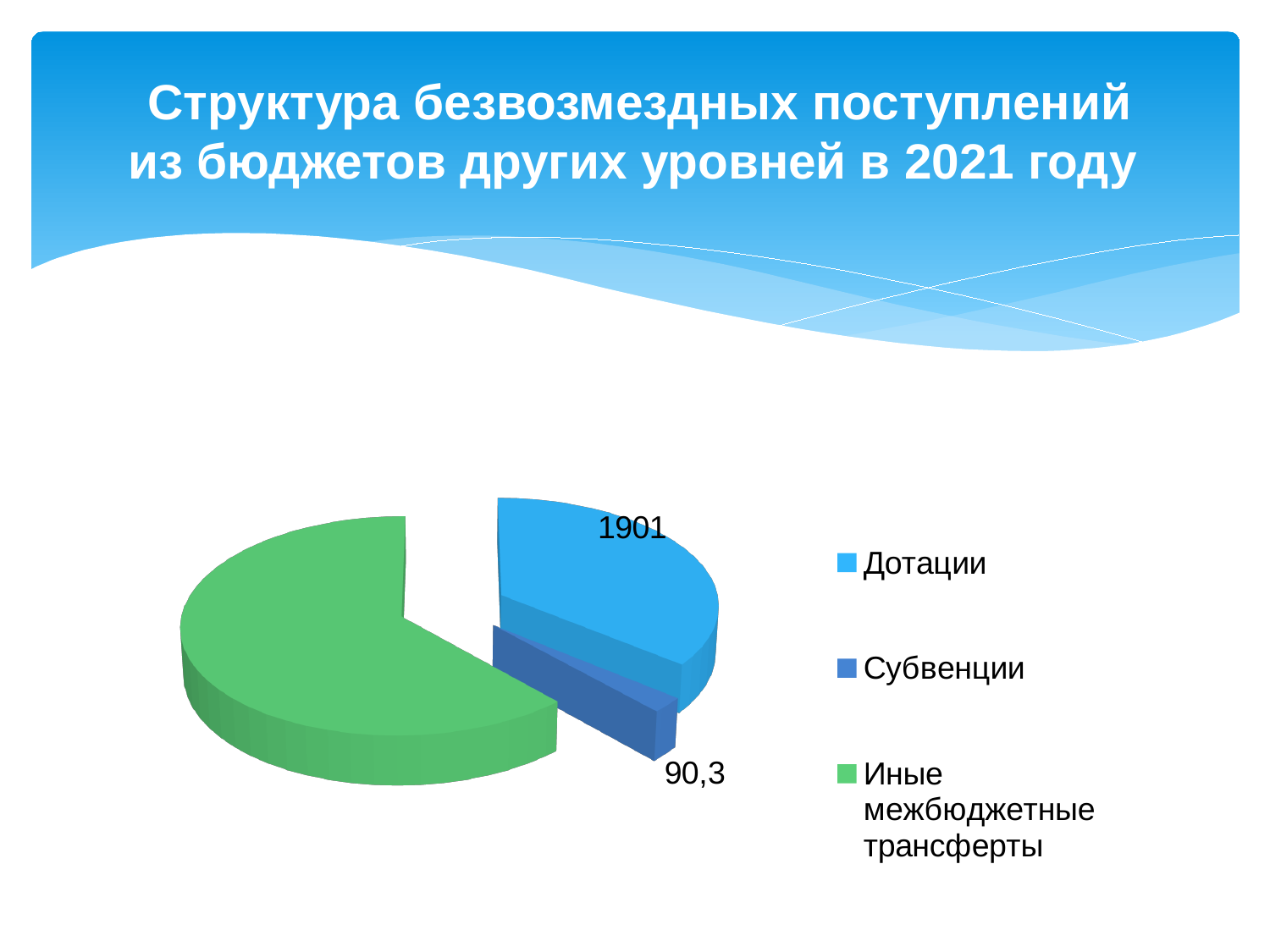

# Структура безвозмездных поступлений из бюджетов других уровней в 2021 году

[unsupported chart]